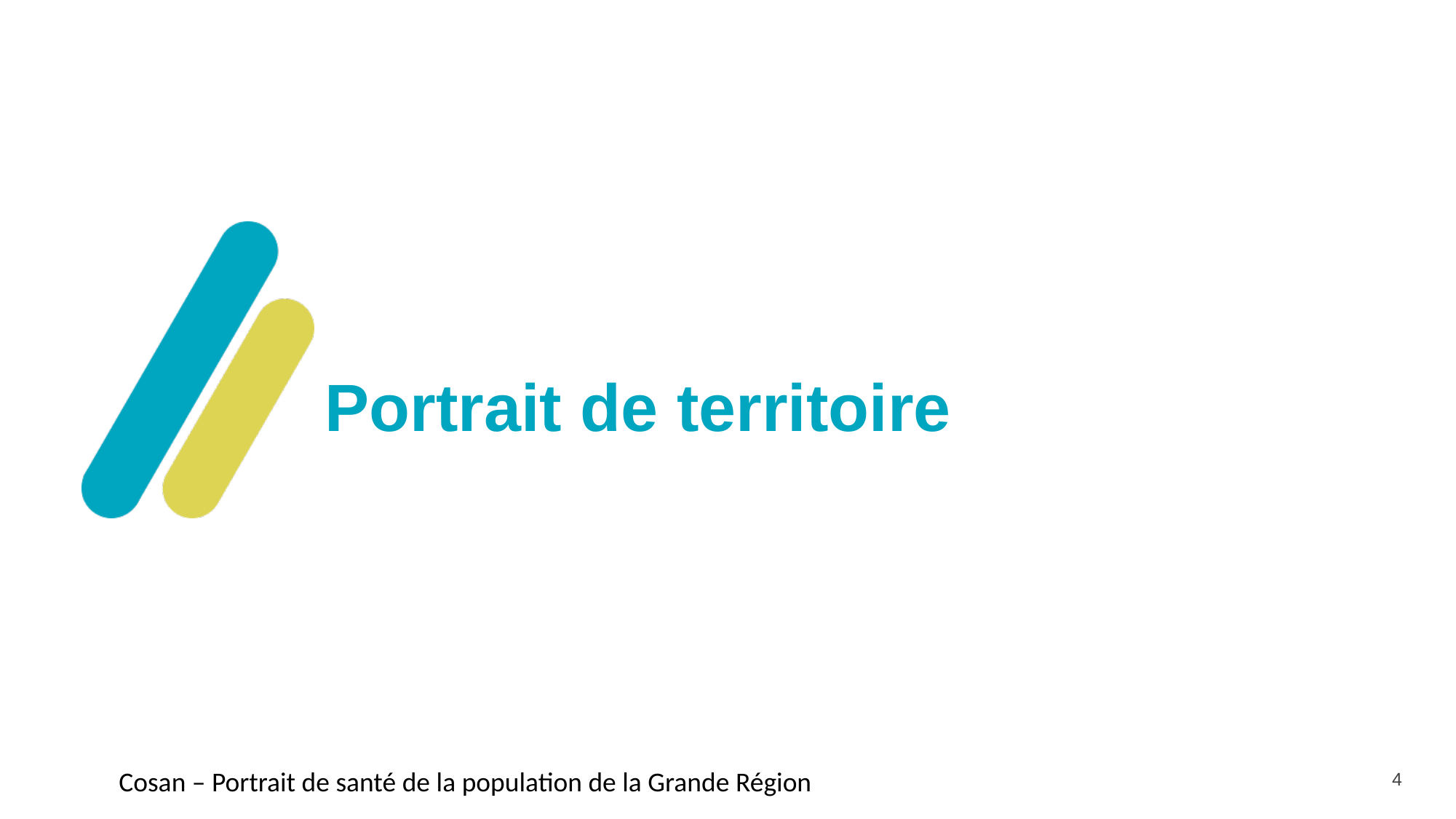

# Portrait de territoire
4
Cosan – Portrait de santé de la population de la Grande Région